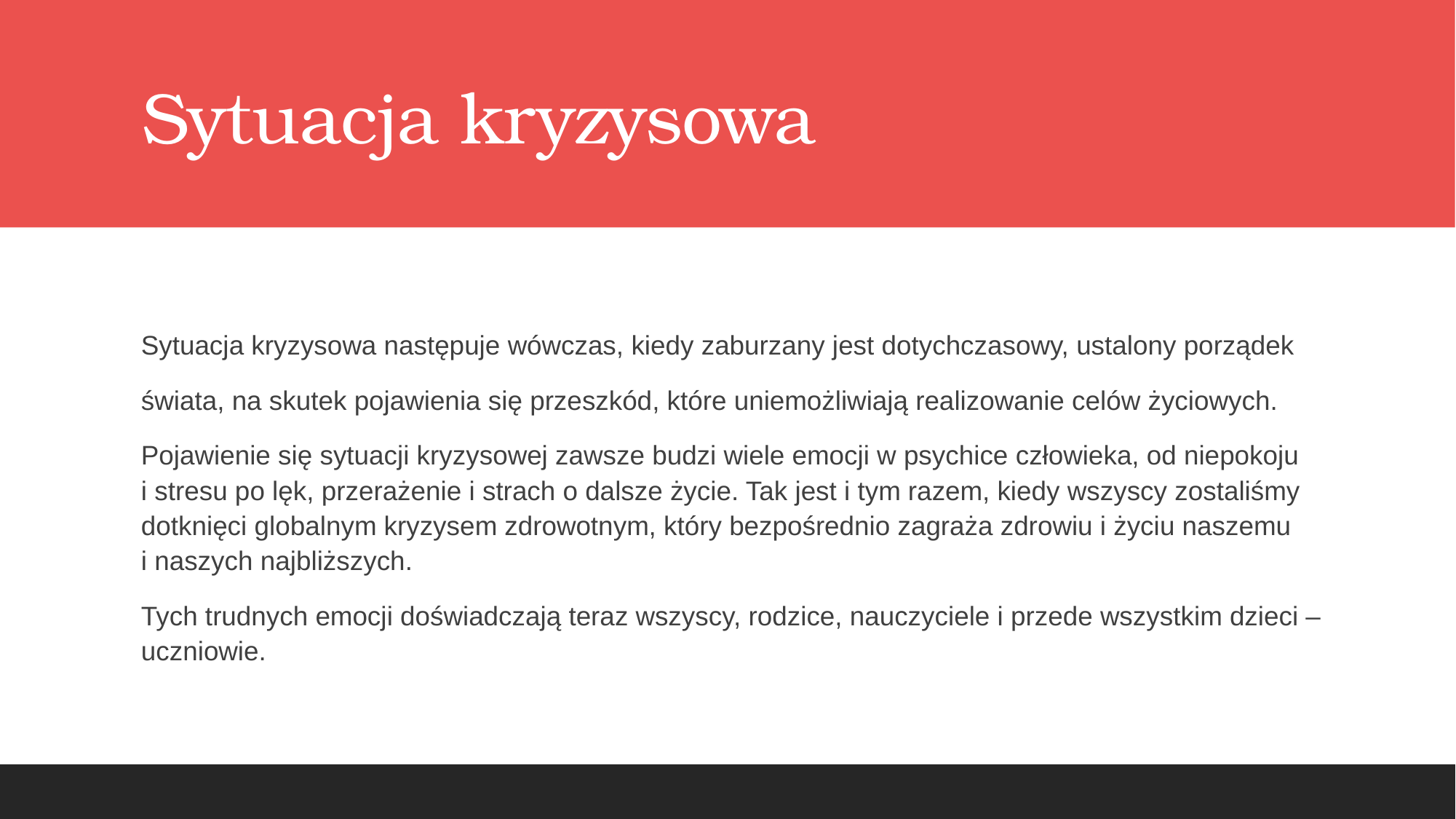

# Sytuacja kryzysowa
Sytuacja kryzysowa następuje wówczas, kiedy zaburzany jest dotychczasowy, ustalony porządek
świata, na skutek pojawienia się przeszkód, które uniemożliwiają realizowanie celów życiowych.
Pojawienie się sytuacji kryzysowej zawsze budzi wiele emocji w psychice człowieka, od niepokoju
i stresu po lęk, przerażenie i strach o dalsze życie. Tak jest i tym razem, kiedy wszyscy zostaliśmy dotknięci globalnym kryzysem zdrowotnym, który bezpośrednio zagraża zdrowiu i życiu naszemu
i naszych najbliższych.
Tych trudnych emocji doświadczają teraz wszyscy, rodzice, nauczyciele i przede wszystkim dzieci – uczniowie.